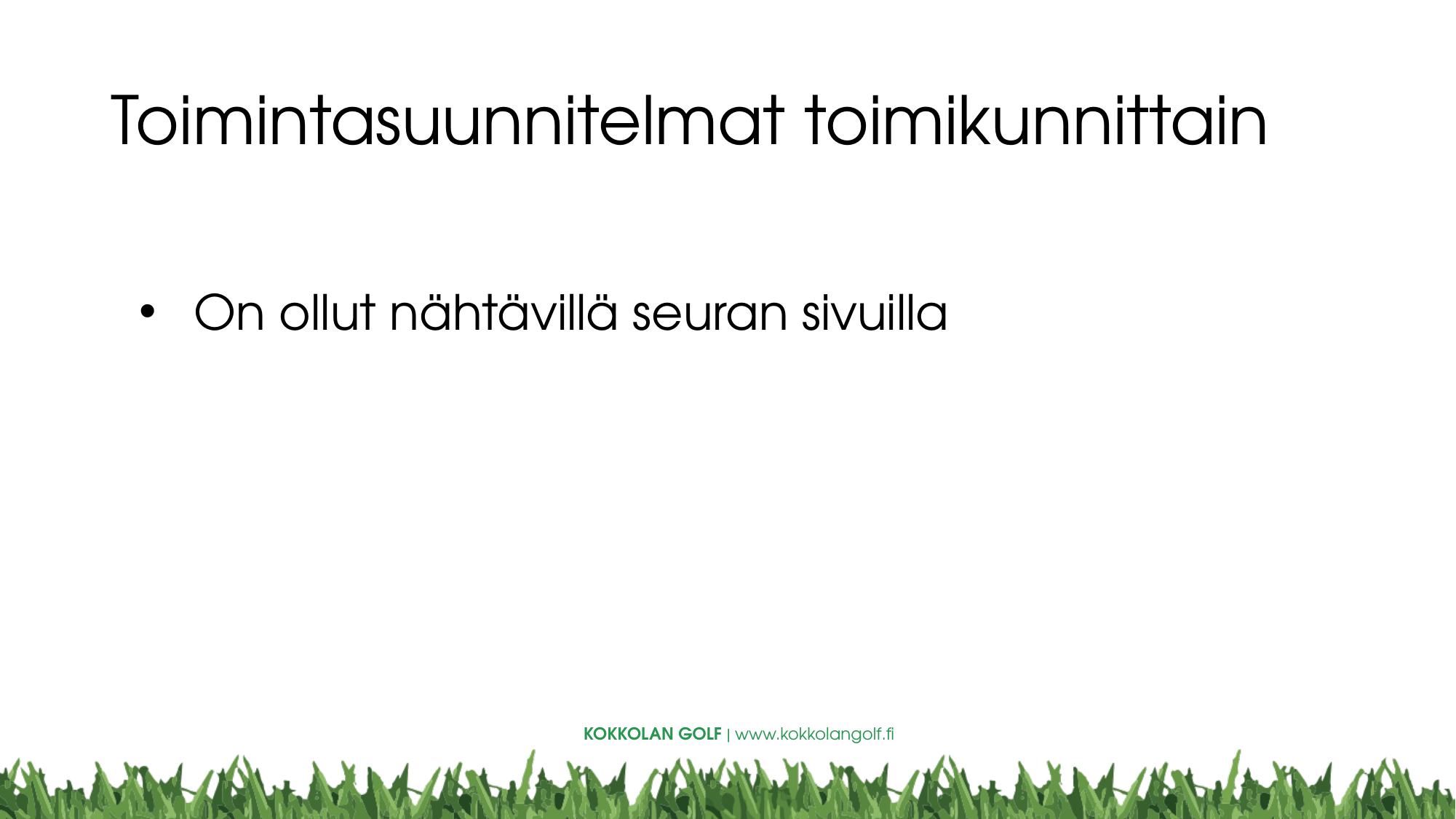

# Toimintasuunnitelmat toimikunnittain

On ollut nähtävillä seuran sivuilla